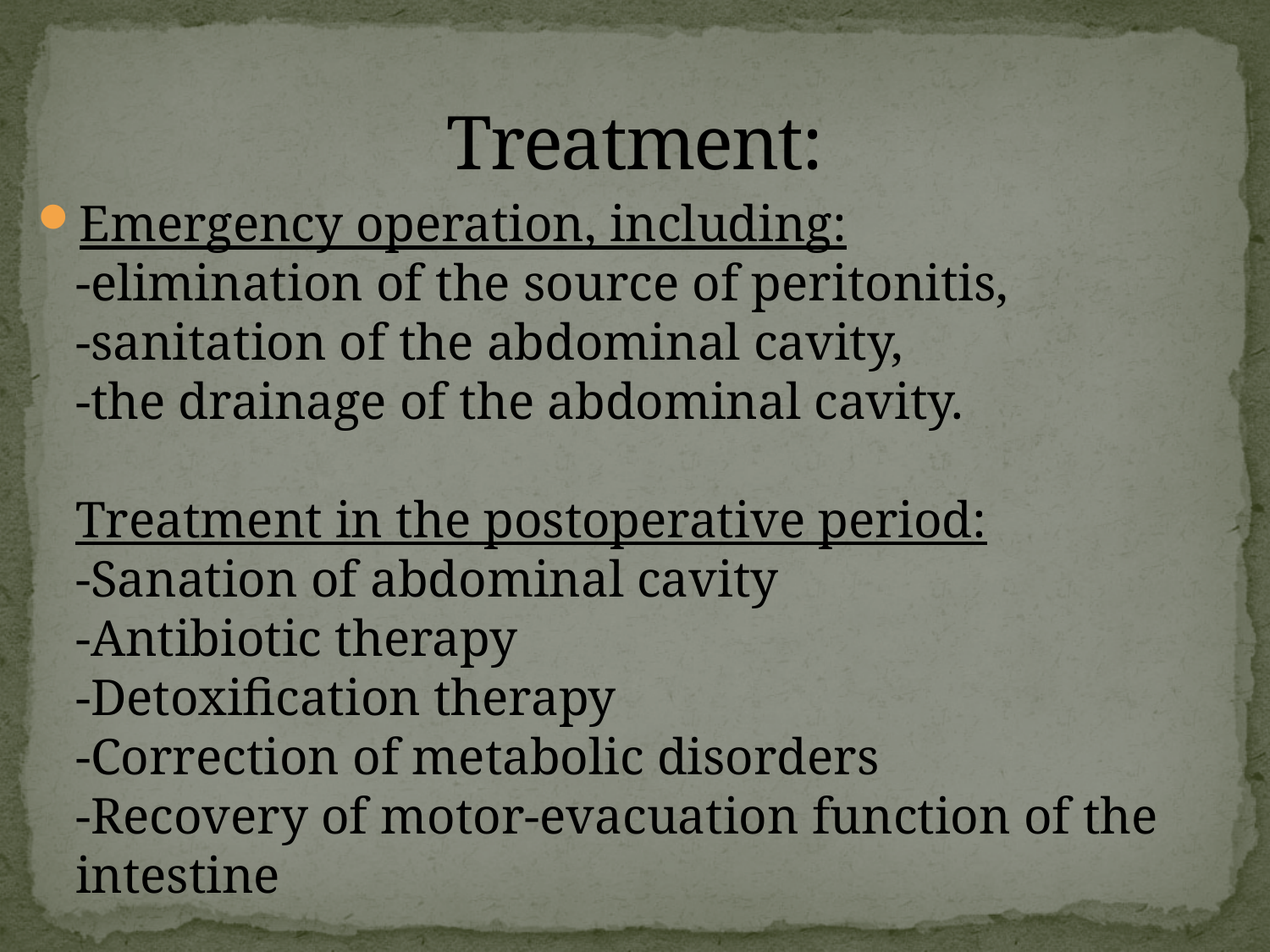

# Treatment:
Emergency operation, including:
-elimination of the source of peritonitis,
-sanitation of the abdominal cavity,
-the drainage of the abdominal cavity.
Treatment in the postoperative period:
-Sanation of abdominal cavity
-Antibiotic therapy
-Detoxification therapy
-Correction of metabolic disorders
-Recovery of motor-evacuation function of the intestine